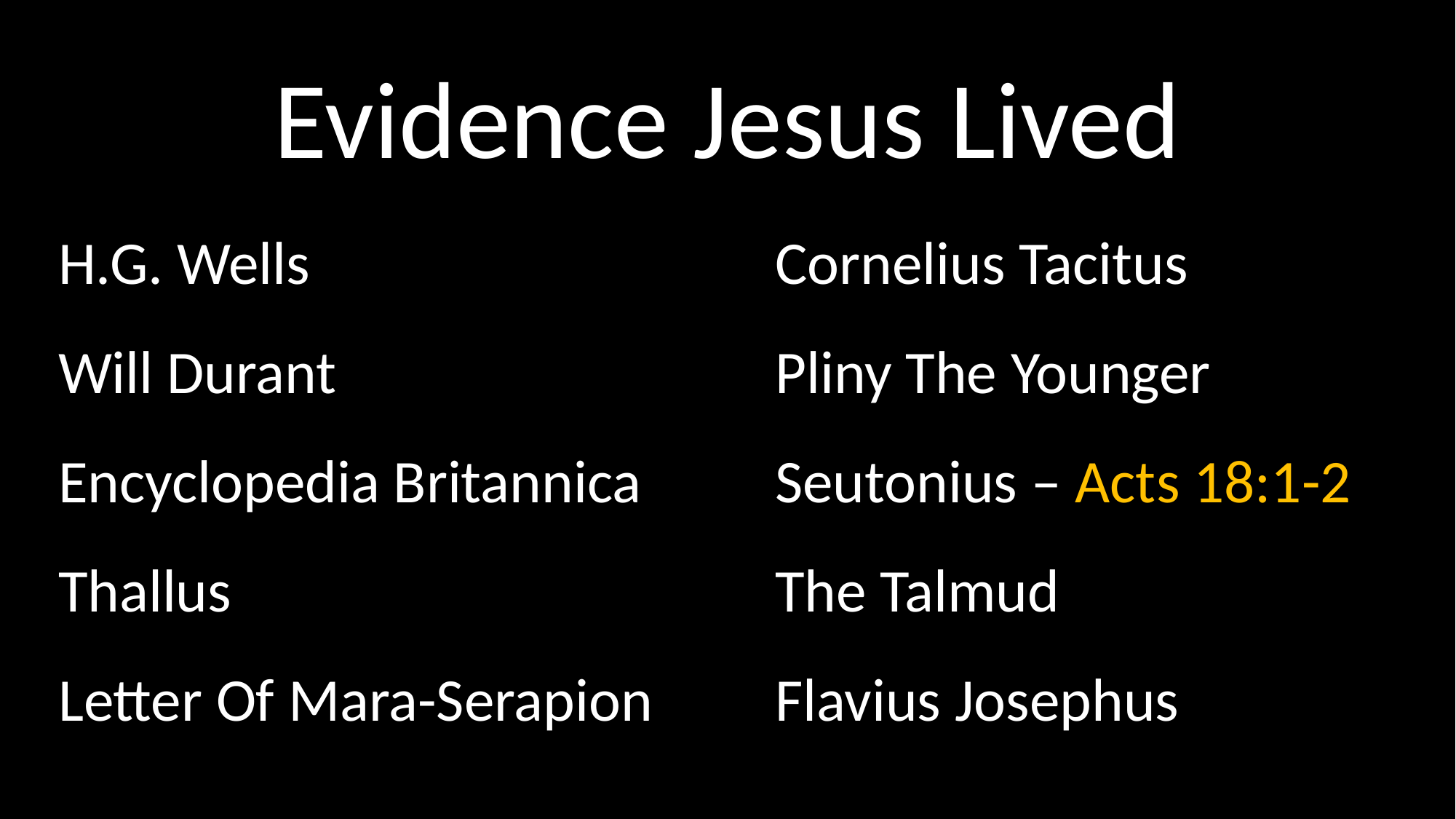

# Evidence Jesus Lived
H.G. Wells
Will Durant
Encyclopedia Britannica
Thallus
Letter Of Mara-Serapion
Cornelius Tacitus
Pliny The Younger
Seutonius – Acts 18:1-2
The Talmud
Flavius Josephus